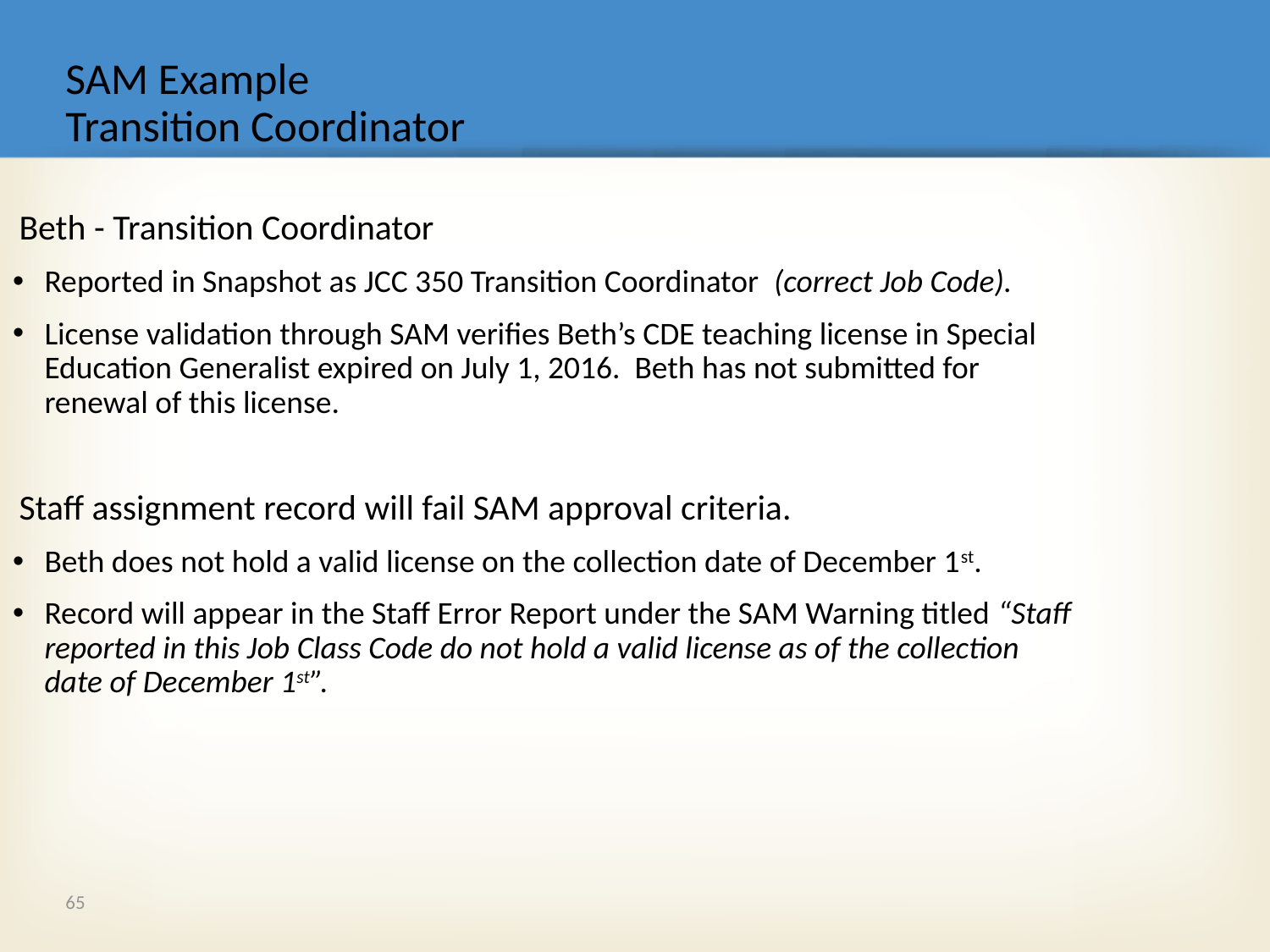

# SAM Example Transition Coordinator
Beth - Transition Coordinator
Reported in Snapshot as JCC 350 Transition Coordinator  (correct Job Code).
License validation through SAM verifies Beth’s CDE teaching license in Special Education Generalist expired on July 1, 2016.  Beth has not submitted for renewal of this license.

Staff assignment record will fail SAM approval criteria.
Beth does not hold a valid license on the collection date of December 1st.
Record will appear in the Staff Error Report under the SAM Warning titled “Staff reported in this Job Class Code do not hold a valid license as of the collection date of December 1st”.

65